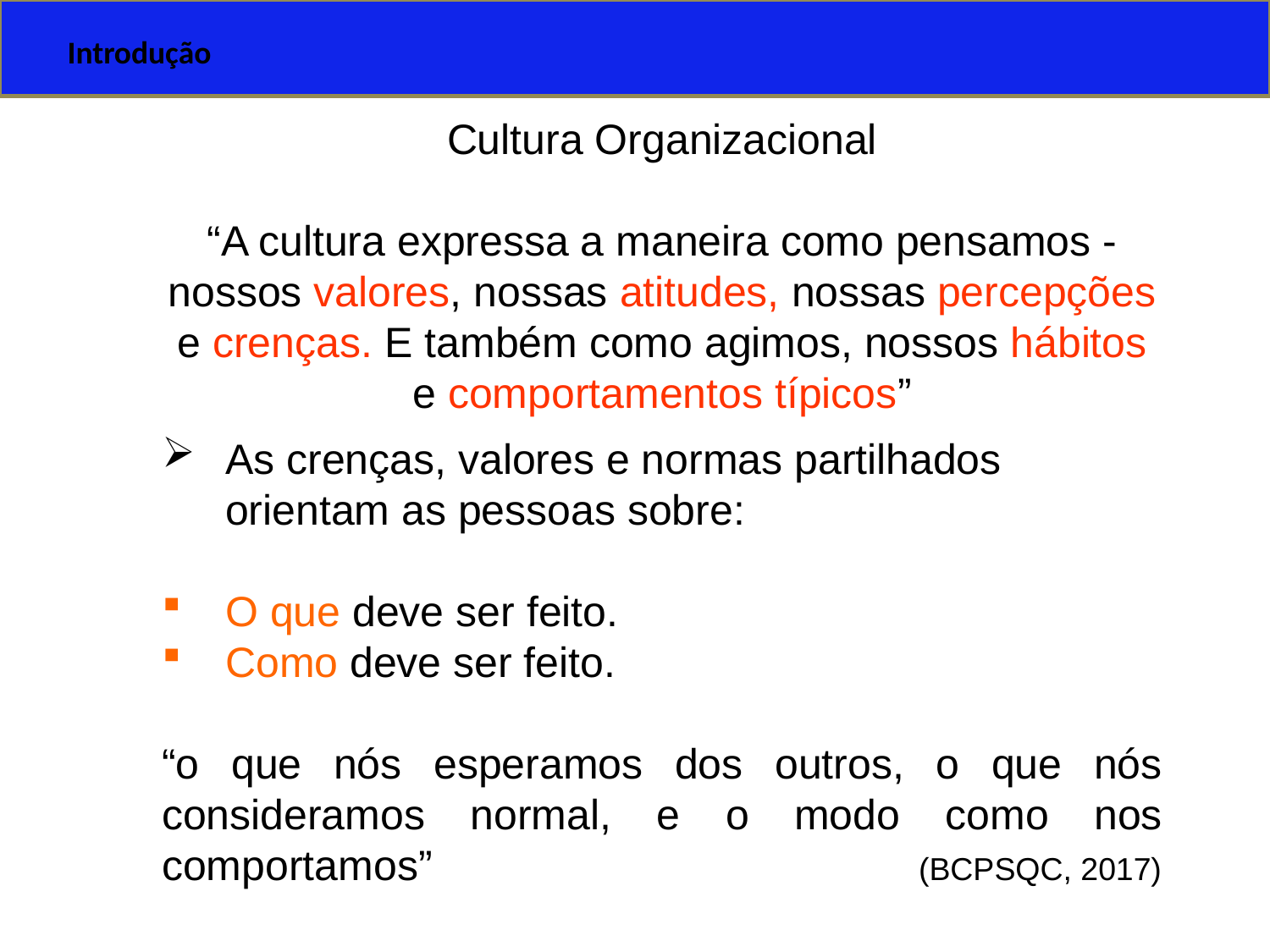

Introdução
Cultura Organizacional

“A cultura expressa a maneira como pensamos - nossos valores, nossas atitudes, nossas percepções e crenças. E também como agimos, nossos hábitos e comportamentos típicos”

As crenças, valores e normas partilhados orientam as pessoas sobre:

O que deve ser feito.
Como deve ser feito.

“o que nós esperamos dos outros, o que nós consideramos normal, e o modo como nos comportamos”                                         (BCPSQC, 2017)